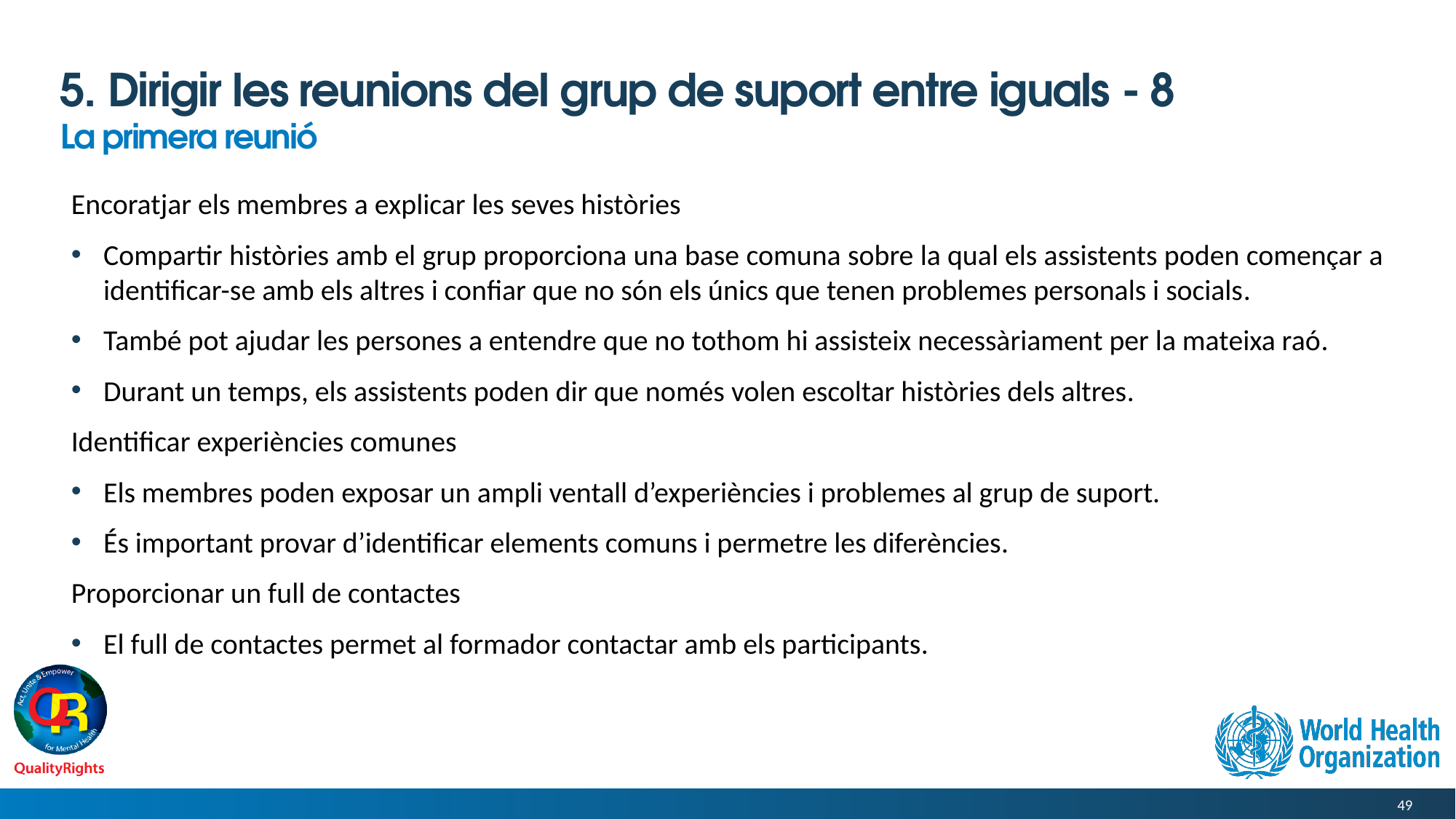

# 5. Dirigir les reunions del grup de suport entre iguals - 8
La primera reunió
Encoratjar els membres a explicar les seves històries
Compartir històries amb el grup proporciona una base comuna sobre la qual els assistents poden començar a identificar-se amb els altres i confiar que no són els únics que tenen problemes personals i socials.
També pot ajudar les persones a entendre que no tothom hi assisteix necessàriament per la mateixa raó.
Durant un temps, els assistents poden dir que només volen escoltar històries dels altres.
Identificar experiències comunes
Els membres poden exposar un ampli ventall d’experiències i problemes al grup de suport.
És important provar d’identificar elements comuns i permetre les diferències.
Proporcionar un full de contactes
El full de contactes permet al formador contactar amb els participants.